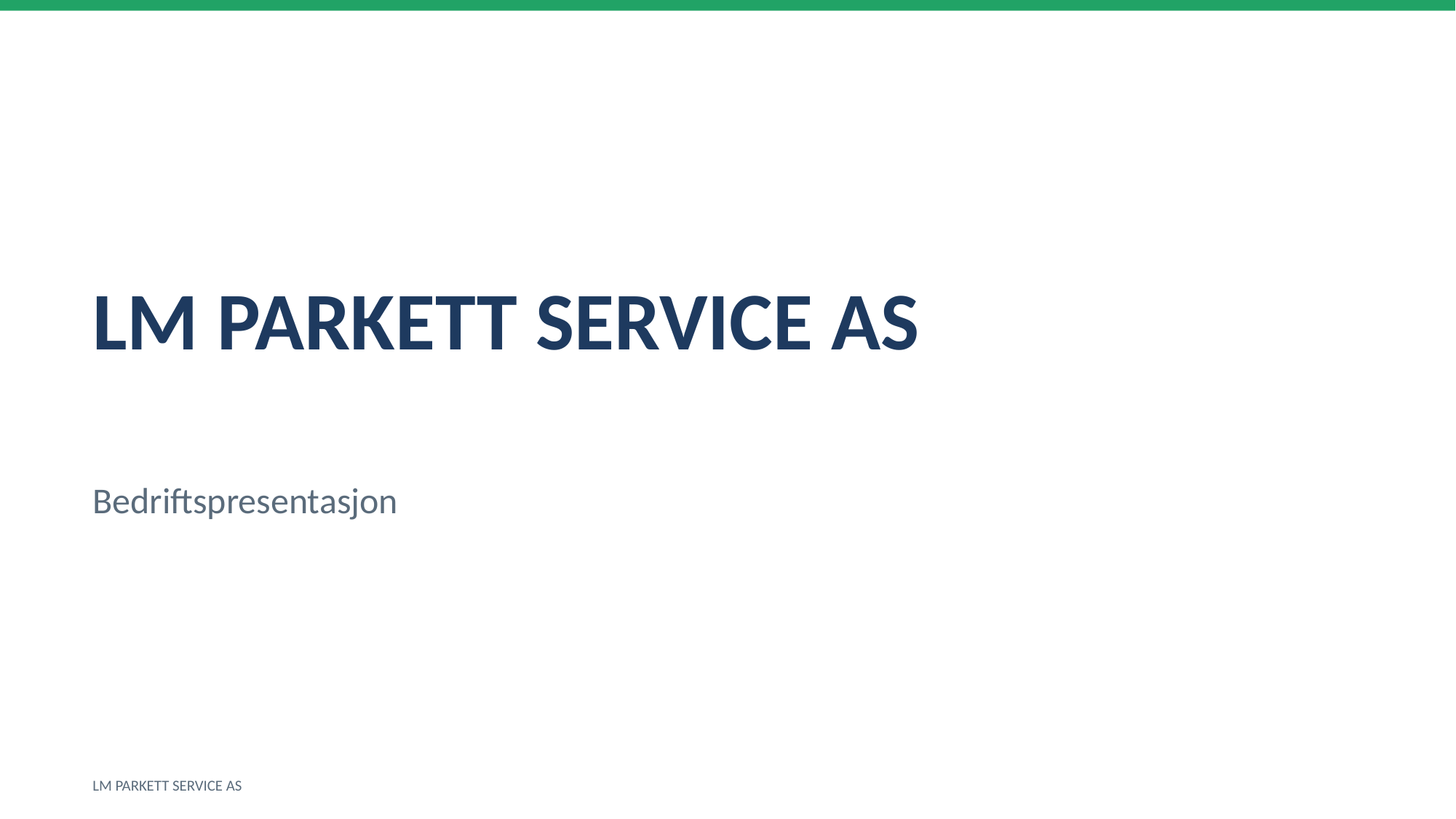

LM PARKETT SERVICE AS
Bedriftspresentasjon
LM PARKETT SERVICE AS